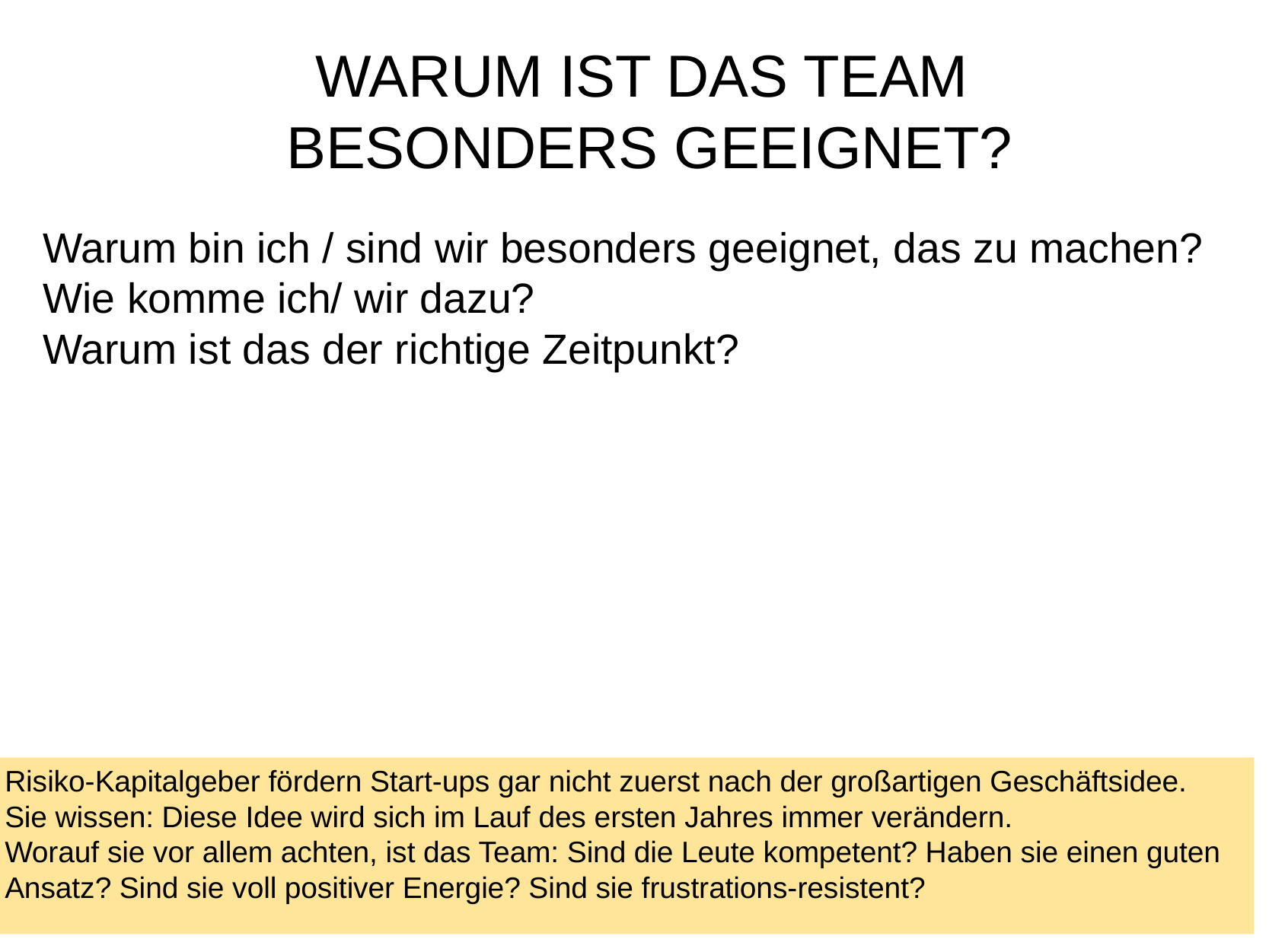

# WARUM IST DAS TEAM BESONDERS GEEIGNET?
Warum bin ich / sind wir besonders geeignet, das zu machen?
Wie komme ich/ wir dazu?
Warum ist das der richtige Zeitpunkt?

Risiko-Kapitalgeber fördern Start-ups gar nicht zuerst nach der großartigen Geschäftsidee.
Sie wissen: Diese Idee wird sich im Lauf des ersten Jahres immer verändern.
Worauf sie vor allem achten, ist das Team: Sind die Leute kompetent? Haben sie einen guten Ansatz? Sind sie voll positiver Energie? Sind sie frustrations-resistent?